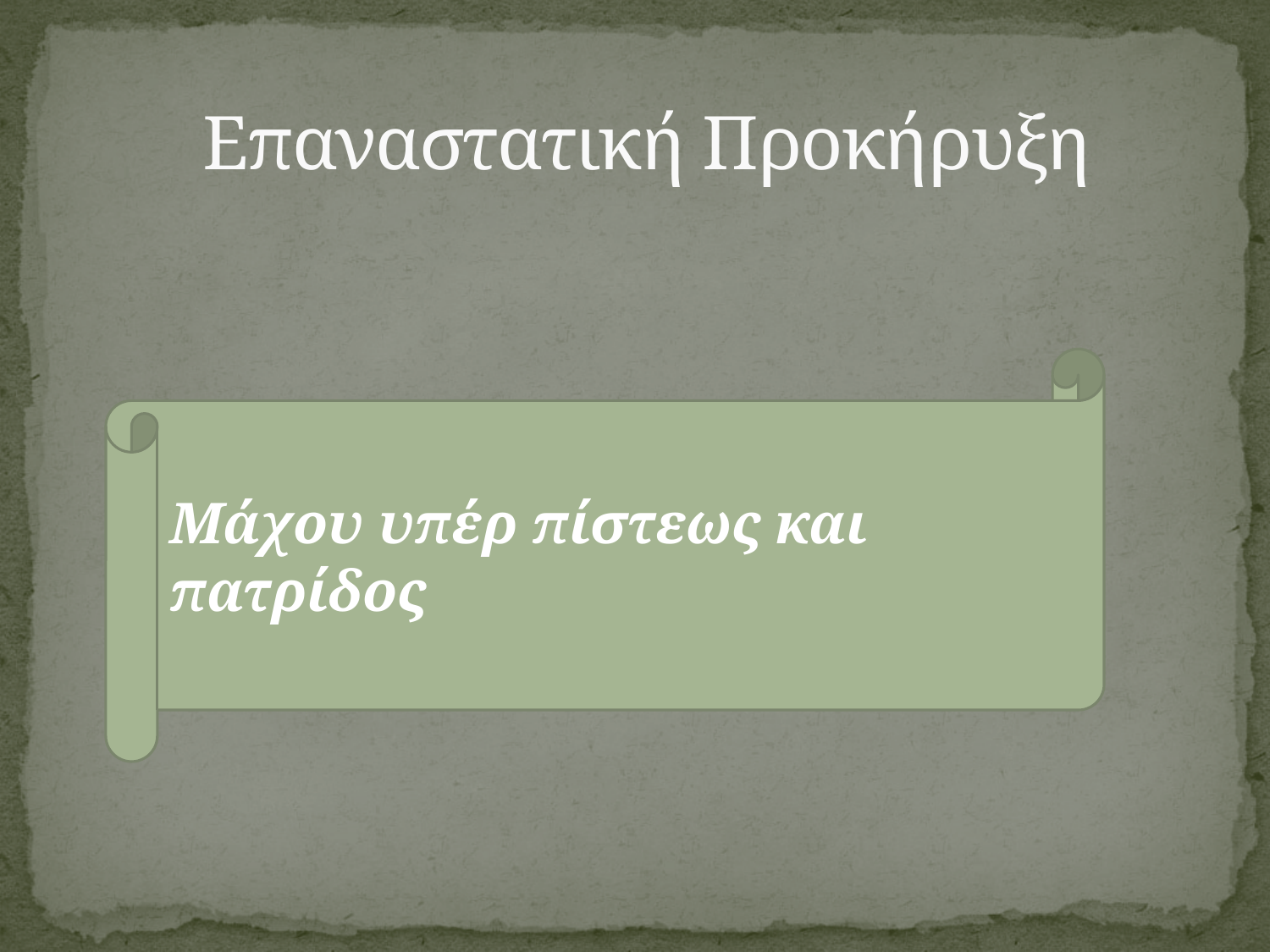

# Επαναστατική Προκήρυξη

Μάχου υπέρ πίστεως και πατρίδος